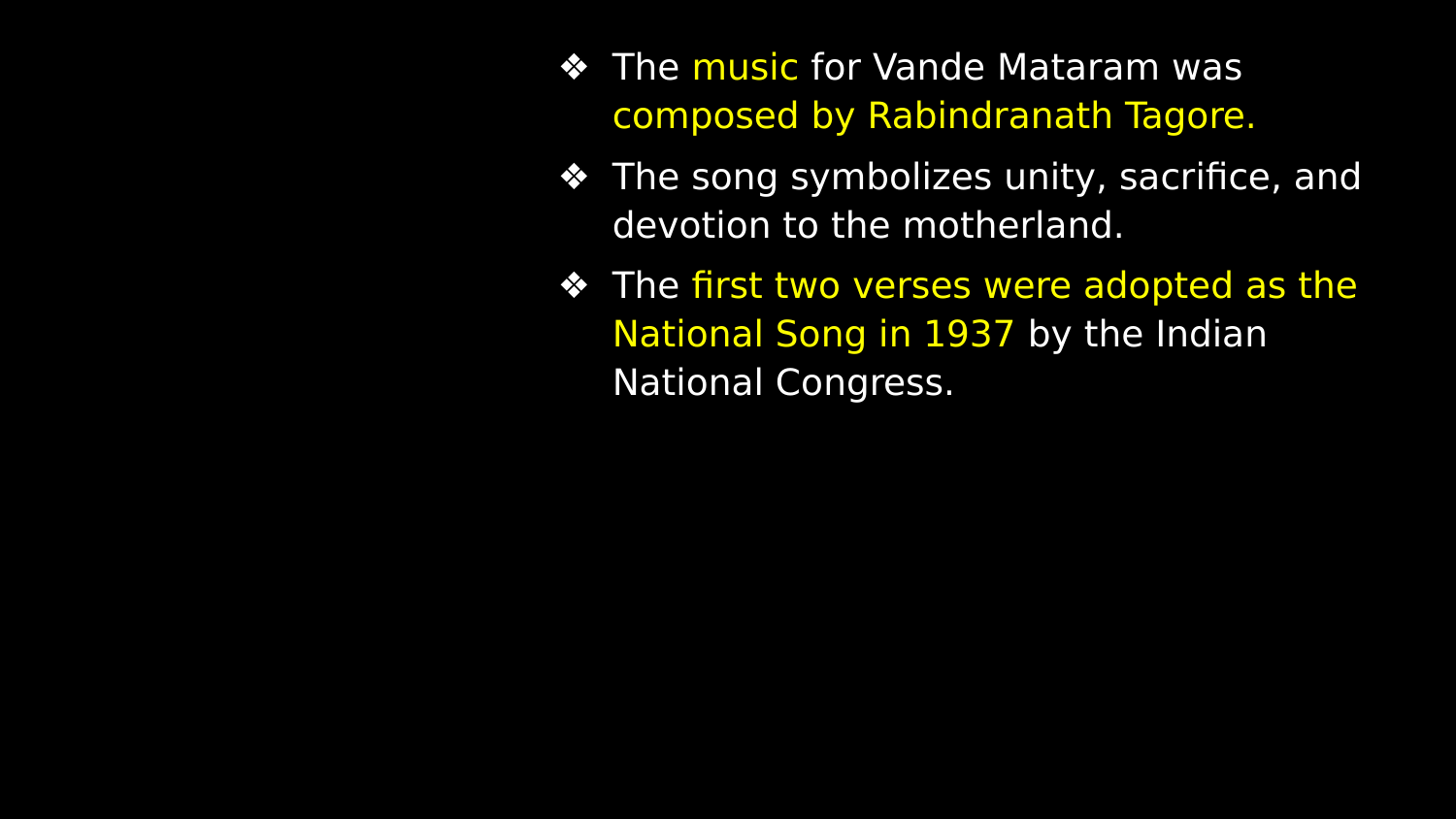

The music for Vande Mataram was composed by Rabindranath Tagore.
The song symbolizes unity, sacrifice, and devotion to the motherland.
The first two verses were adopted as the National Song in 1937 by the Indian National Congress.